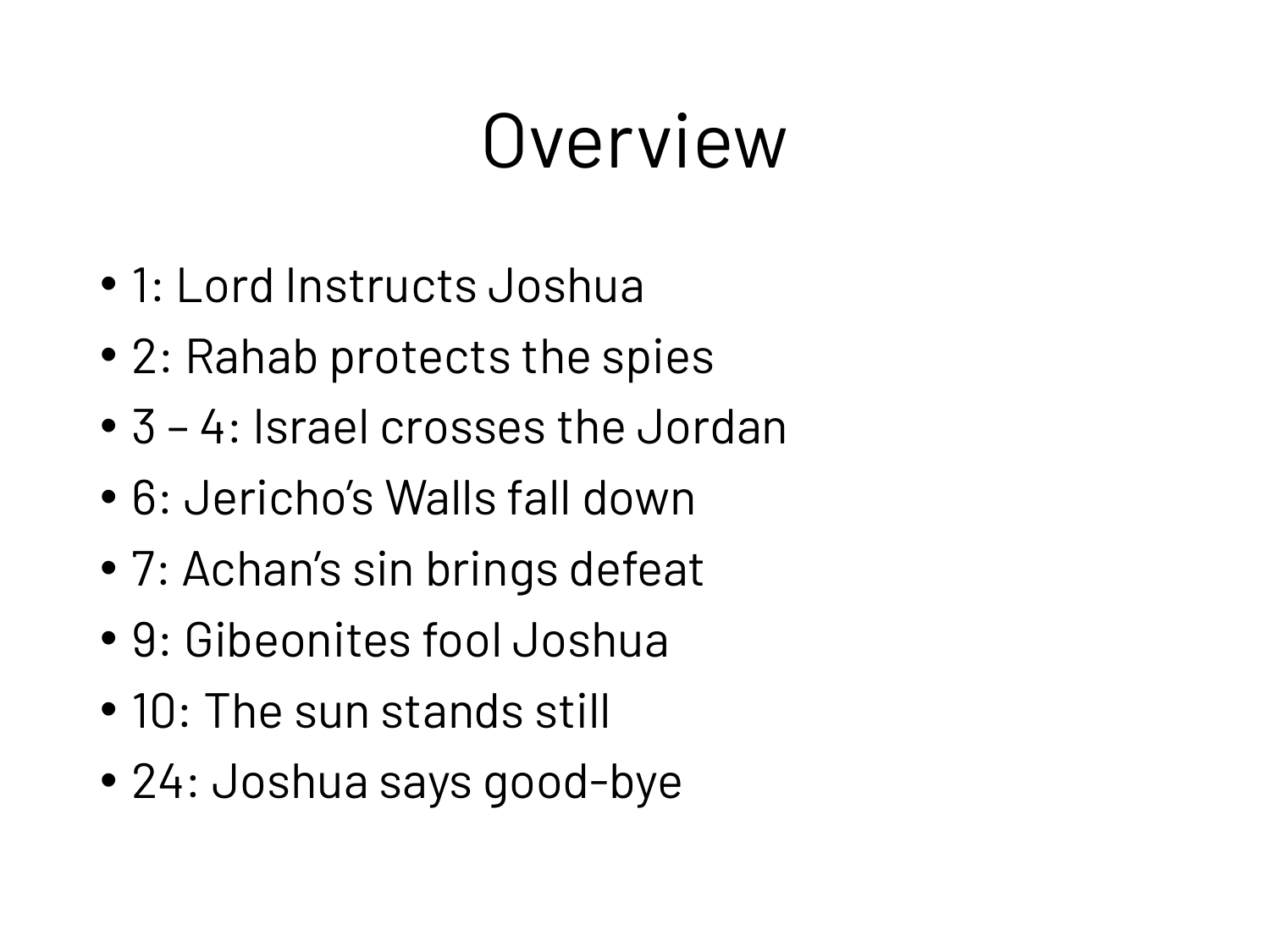

# Overview
1: Lord Instructs Joshua
2: Rahab protects the spies
3 – 4: Israel crosses the Jordan
6: Jericho’s Walls fall down
7: Achan’s sin brings defeat
9: Gibeonites fool Joshua
10: The sun stands still
24: Joshua says good-bye